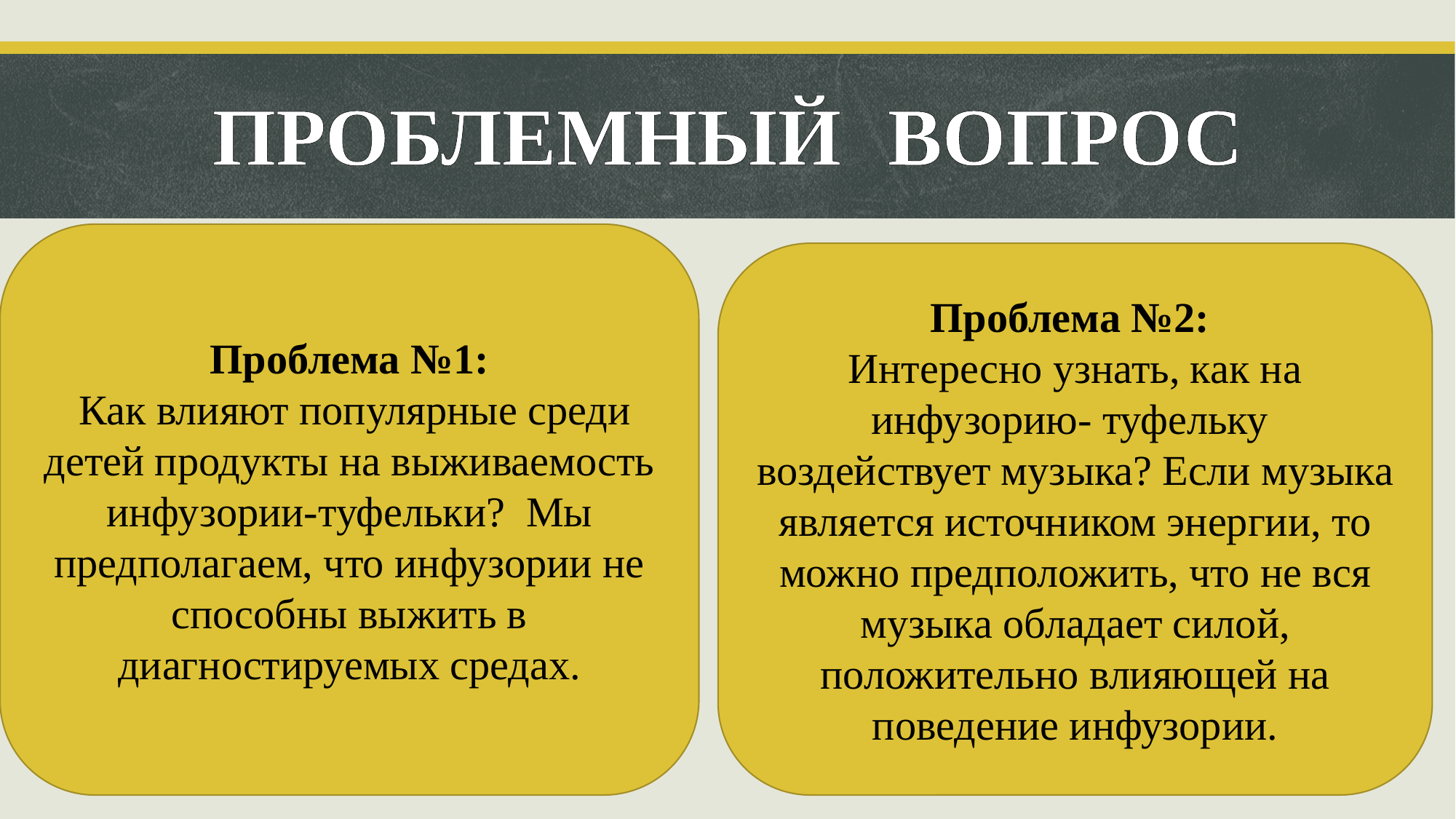

# ПРОБЛЕМНЫЙ	 ВОПРОС
Проблема №1:
 Как влияют популярные среди детей продукты на выживаемость инфузории-туфельки?  Мы предполагаем, что инфузории не способны выжить в диагностируемых средах.
Проблема №2:
Интересно узнать, как на инфузорию- туфельку  воздействует музыка? Если музыка является источником энергии, то можно предположить, что не вся музыка обладает силой, положительно влияющей на поведение инфузории.